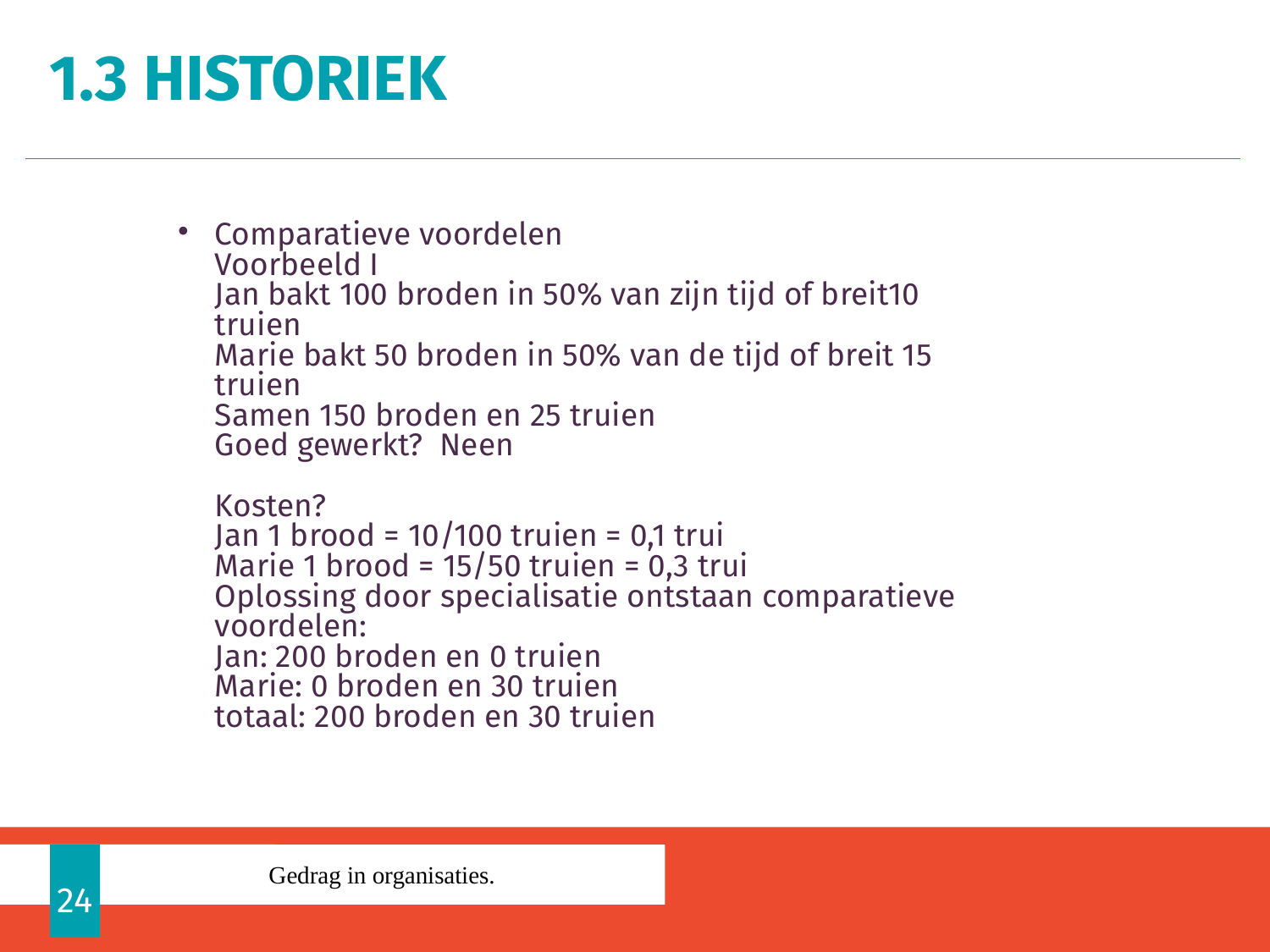

# 1.3 Historiek

Comparatieve voordelen
Voorbeeld I
Jan bakt 100 broden in 50% van zijn tijd of breit10 truien
Marie bakt 50 broden in 50% van de tijd of breit 15 truien
Samen 150 broden en 25 truien
Goed gewerkt?  Neen
Kosten?
Jan 1 brood = 10/100 truien = 0,1 trui
Marie 1 brood = 15/50 truien = 0,3 trui
Oplossing door specialisatie ontstaan comparatieve voordelen:
Jan: 200 broden en 0 truien
Marie: 0 broden en 30 truien
totaal: 200 broden en 30 truien

24
Gedrag in organisaties.